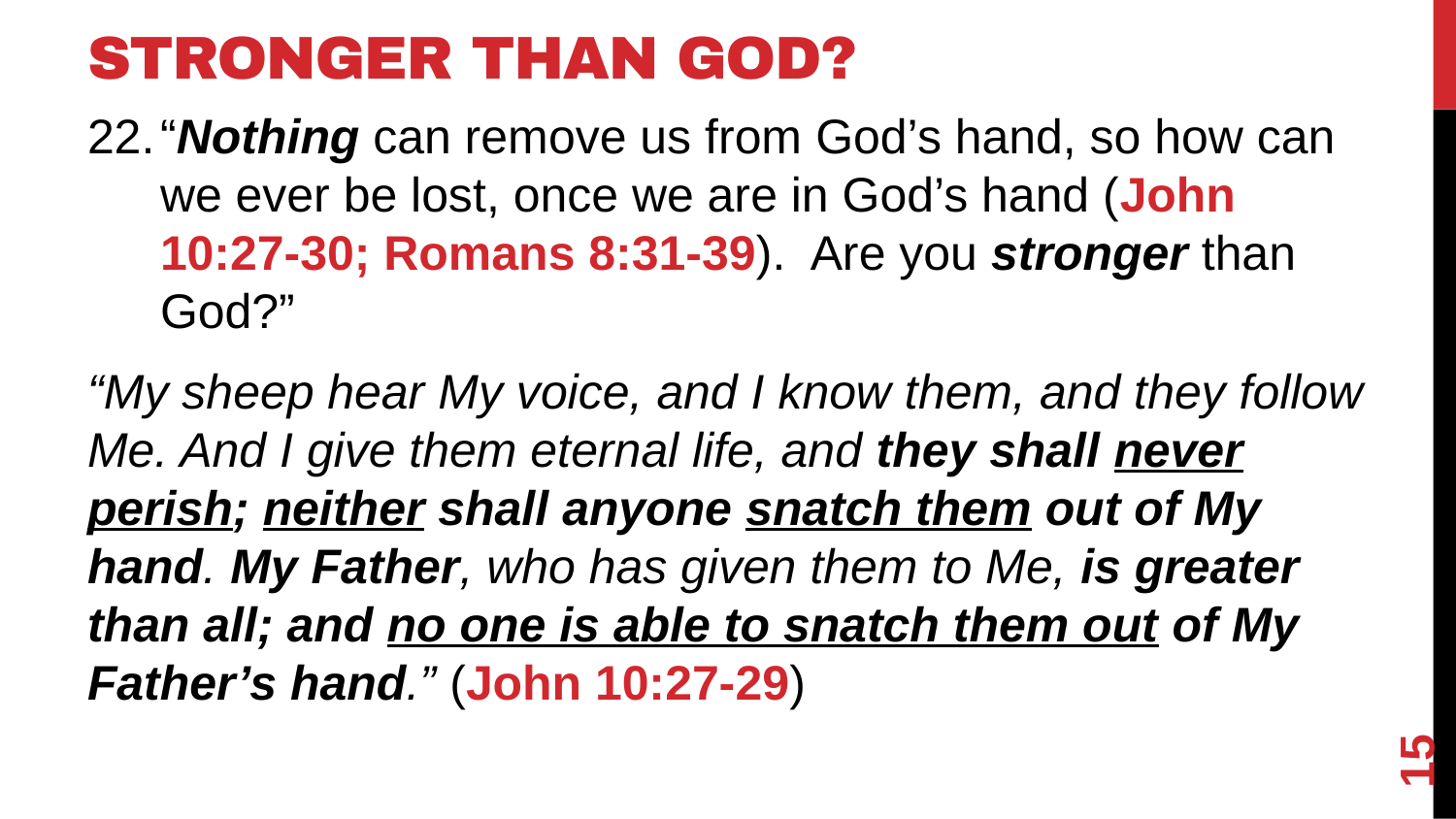

# Stronger Than God?
“Nothing can remove us from God’s hand, so how can we ever be lost, once we are in God’s hand (John 10:27-30; Romans 8:31-39).  Are you stronger than God?”
“My sheep hear My voice, and I know them, and they follow Me. And I give them eternal life, and they shall never perish; neither shall anyone snatch them out of My hand. My Father, who has given them to Me, is greater than all; and no one is able to snatch them out of My Father’s hand.” (John 10:27-29)
15